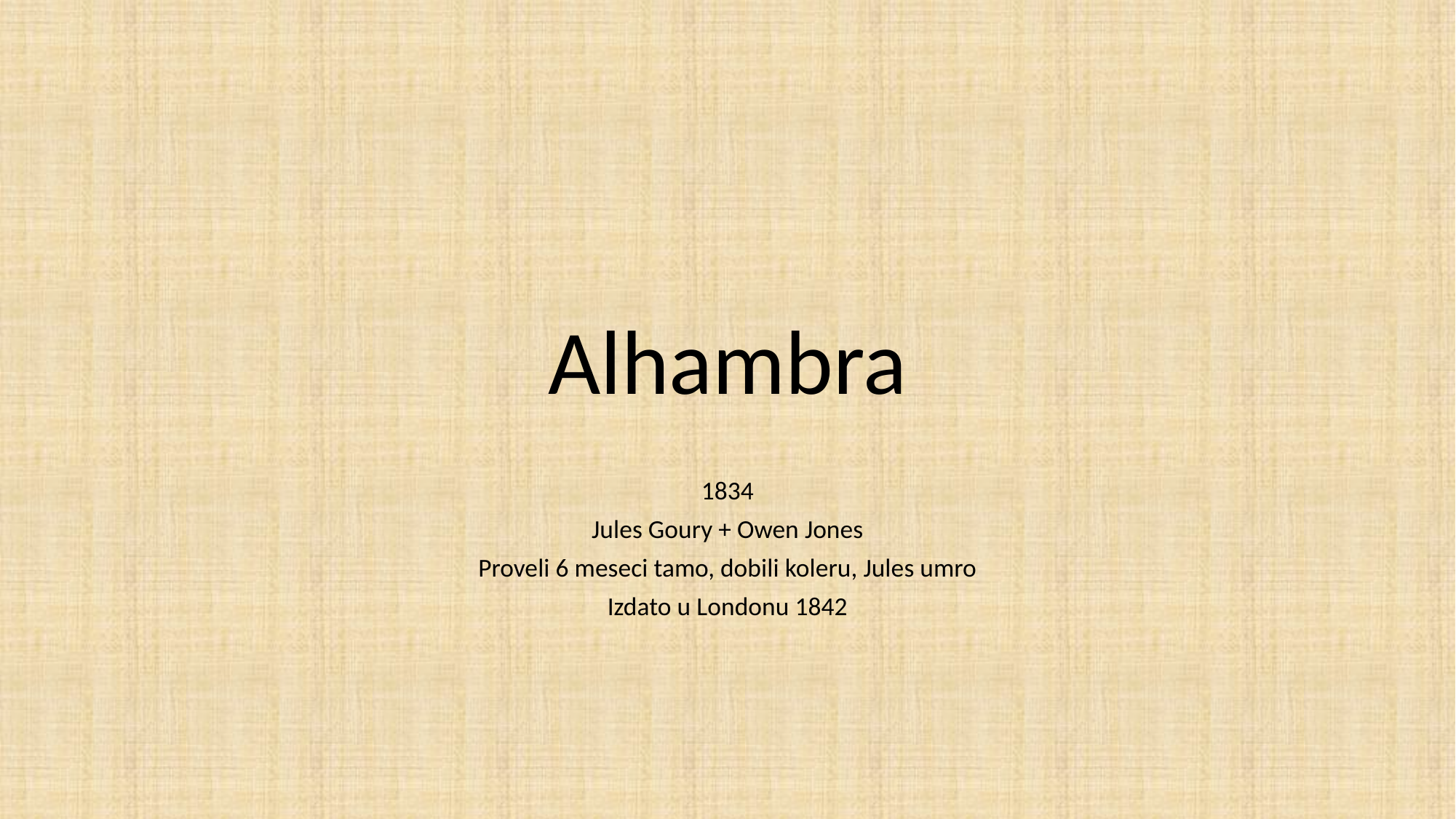

# Alhambra

1834
Jules Goury + Owen Jones
Proveli 6 meseci tamo, dobili koleru, Jules umro
Izdato u Londonu 1842